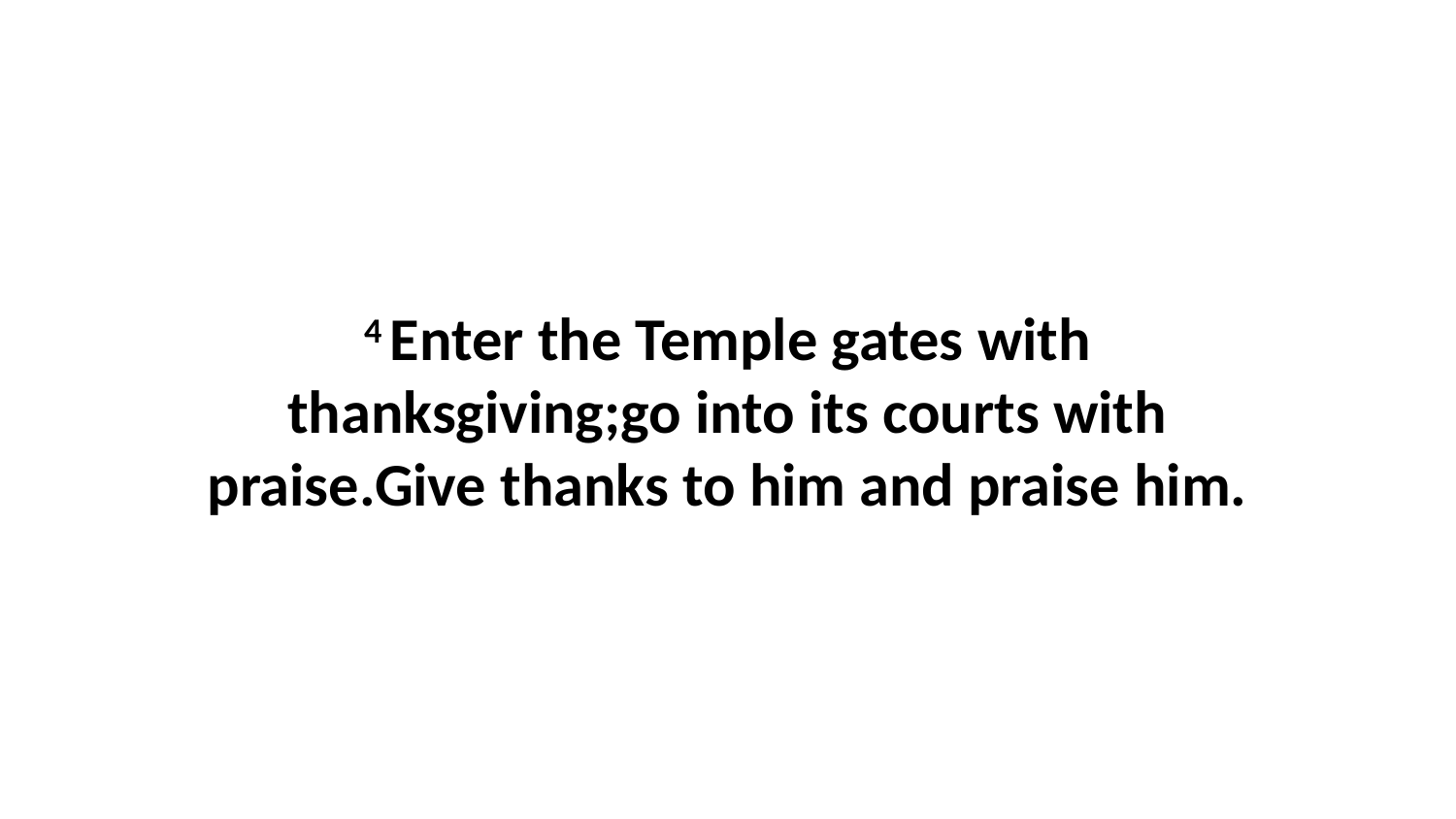

4 Enter the Temple gates with thanksgiving;go into its courts with praise.Give thanks to him and praise him.